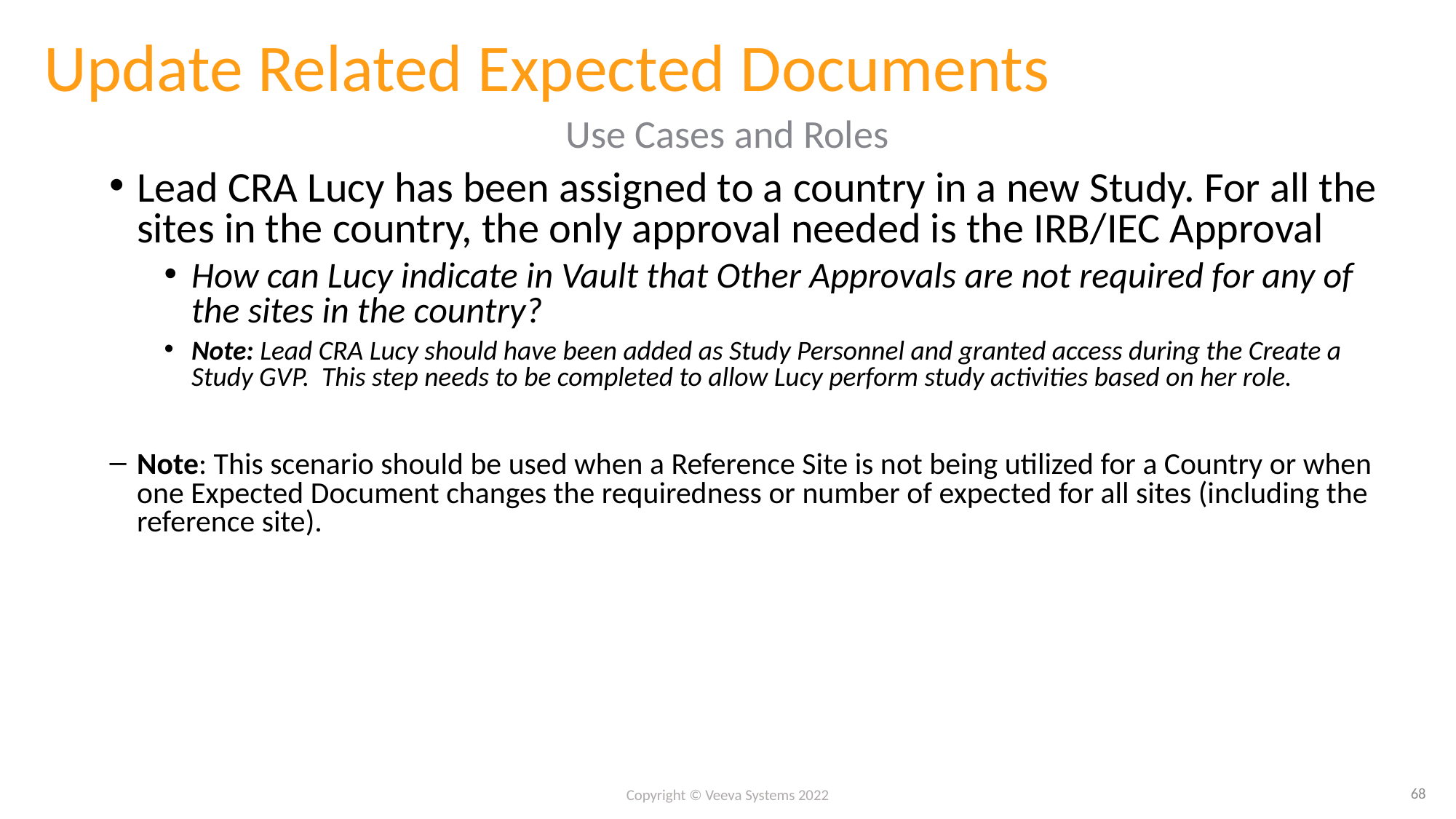

# Update Related Expected Documents
Use Cases and Roles
Lead CRA Lucy has been assigned to a country in a new Study. For all the sites in the country, the only approval needed is the IRB/IEC Approval
How can Lucy indicate in Vault that Other Approvals are not required for any of the sites in the country?
Note: Lead CRA Lucy should have been added as Study Personnel and granted access during the Create a Study GVP.  This step needs to be completed to allow Lucy perform study activities based on her role.

Note: This scenario should be used when a Reference Site is not being utilized for a Country or when one Expected Document changes the requiredness or number of expected for all sites (including the reference site).